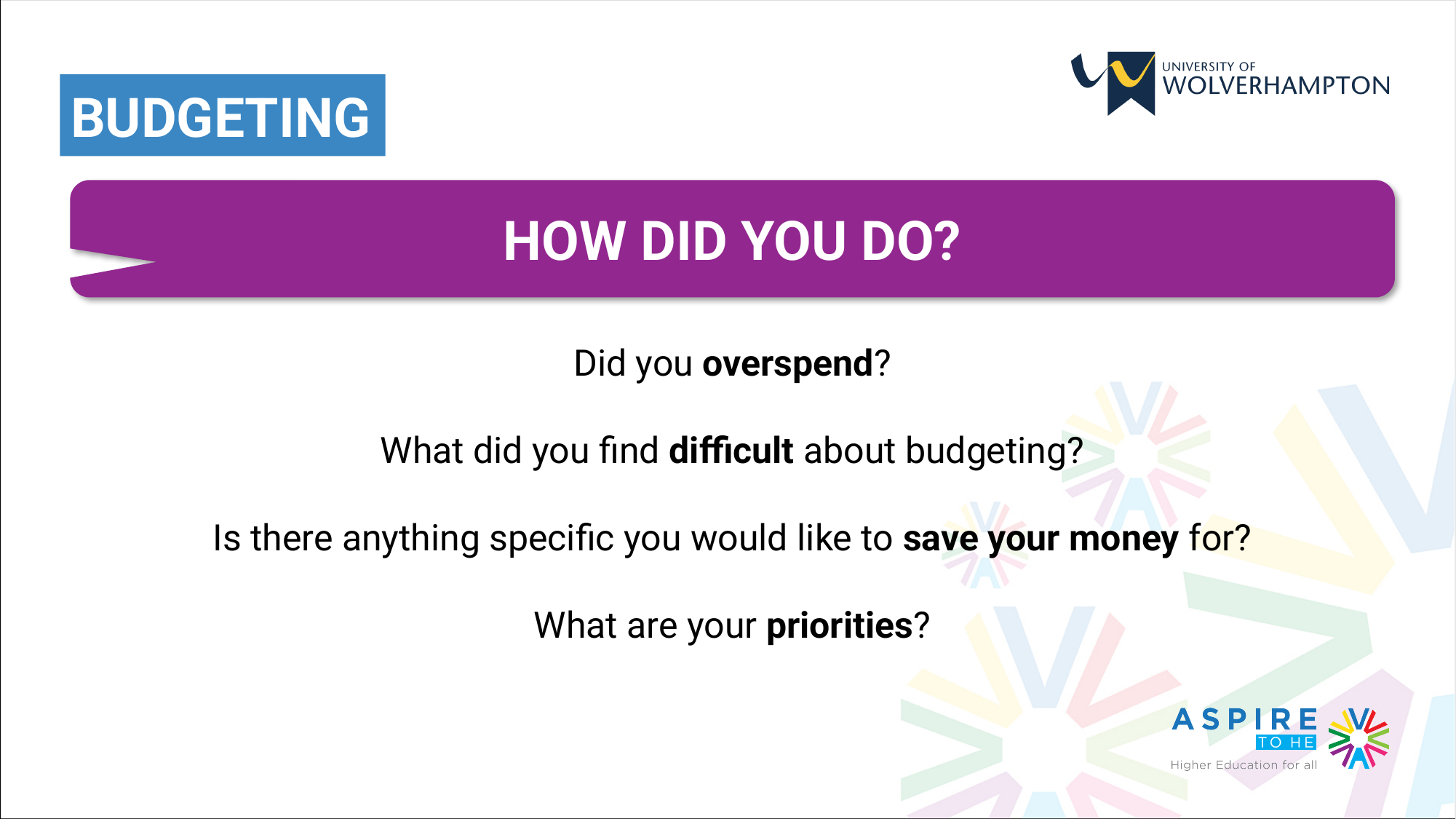

BUDGETING
HOW DID YOU DO?
Did you overspend?

What did you find difficult about budgeting?

Is there anything specific you would like to save your money for?

What are your priorities?